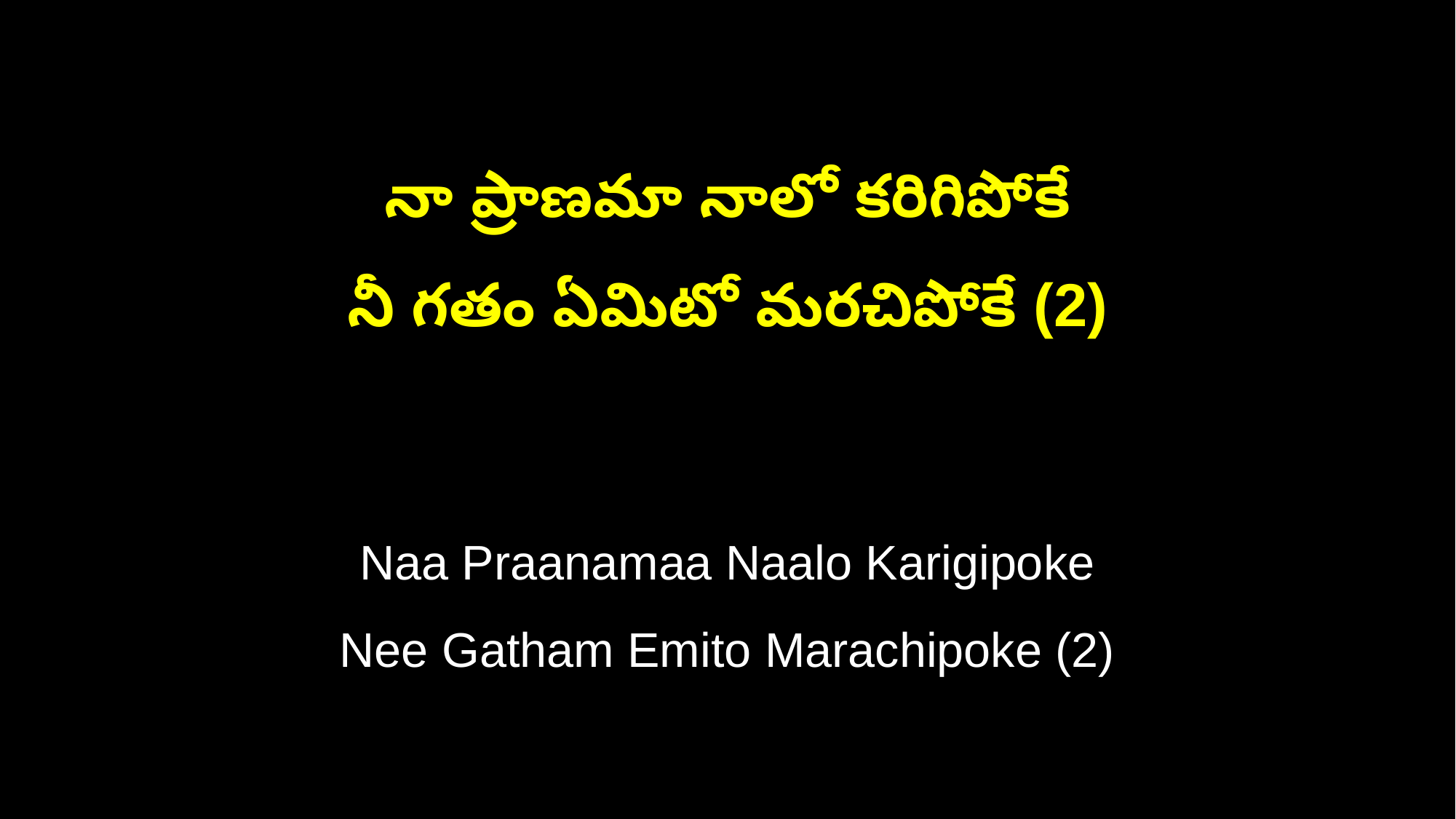

నా ప్రాణమా నాలో కరిగిపోకే
నీ గతం ఏమిటో మరచిపోకే (2)
Naa Praanamaa Naalo Karigipoke
Nee Gatham Emito Marachipoke (2)